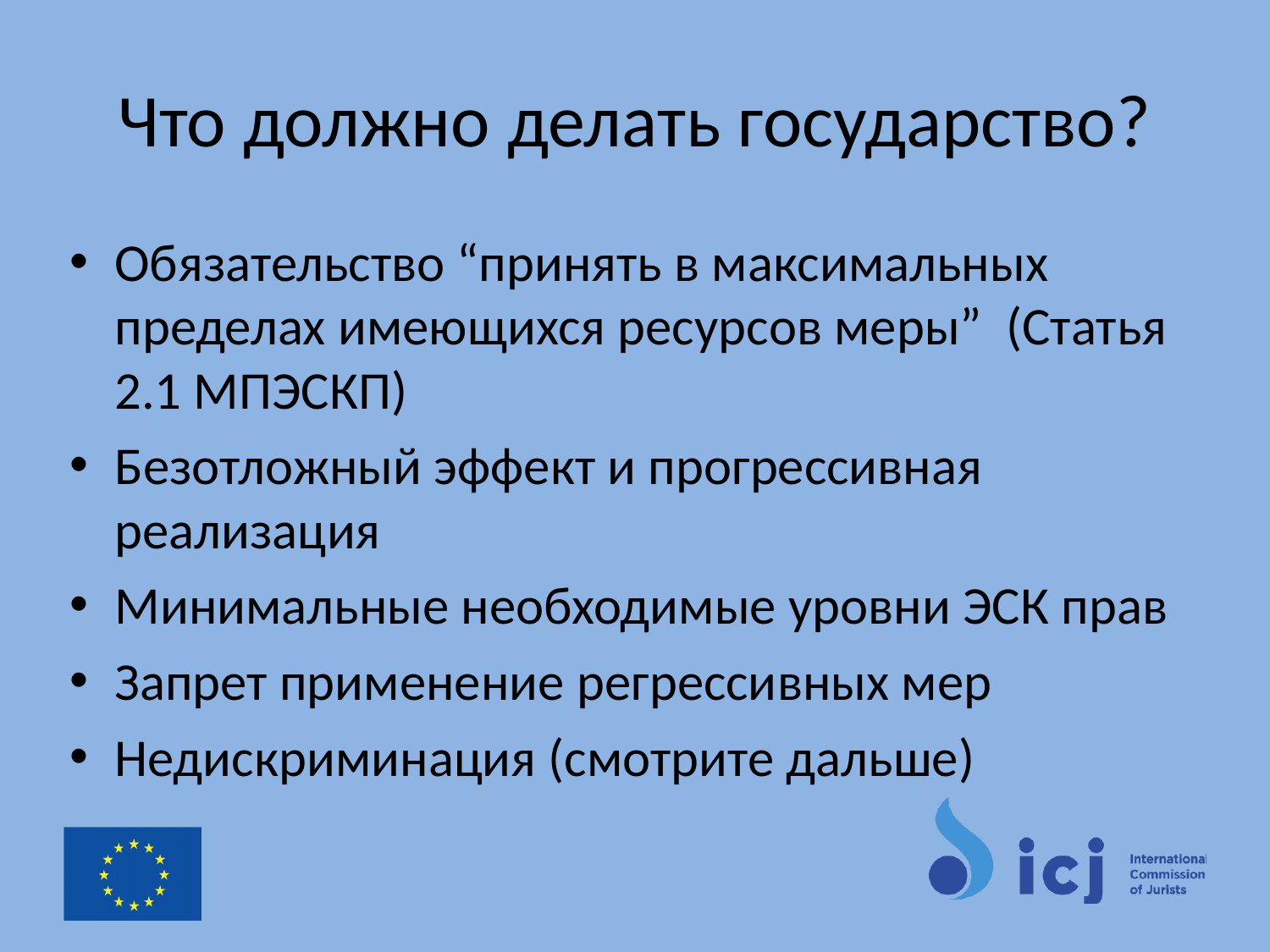

# Что должно делать государство?
Обязательство “принять в максимальных пределах имеющихся ресурсов меры”  (Статья 2.1 МПЭСКП)
Безотложный эффект и прогрессивная реализация
Минимальные необходимые уровни ЭСК прав
Запрет применение регрессивных мер
Недискриминация (смотрите дальше)